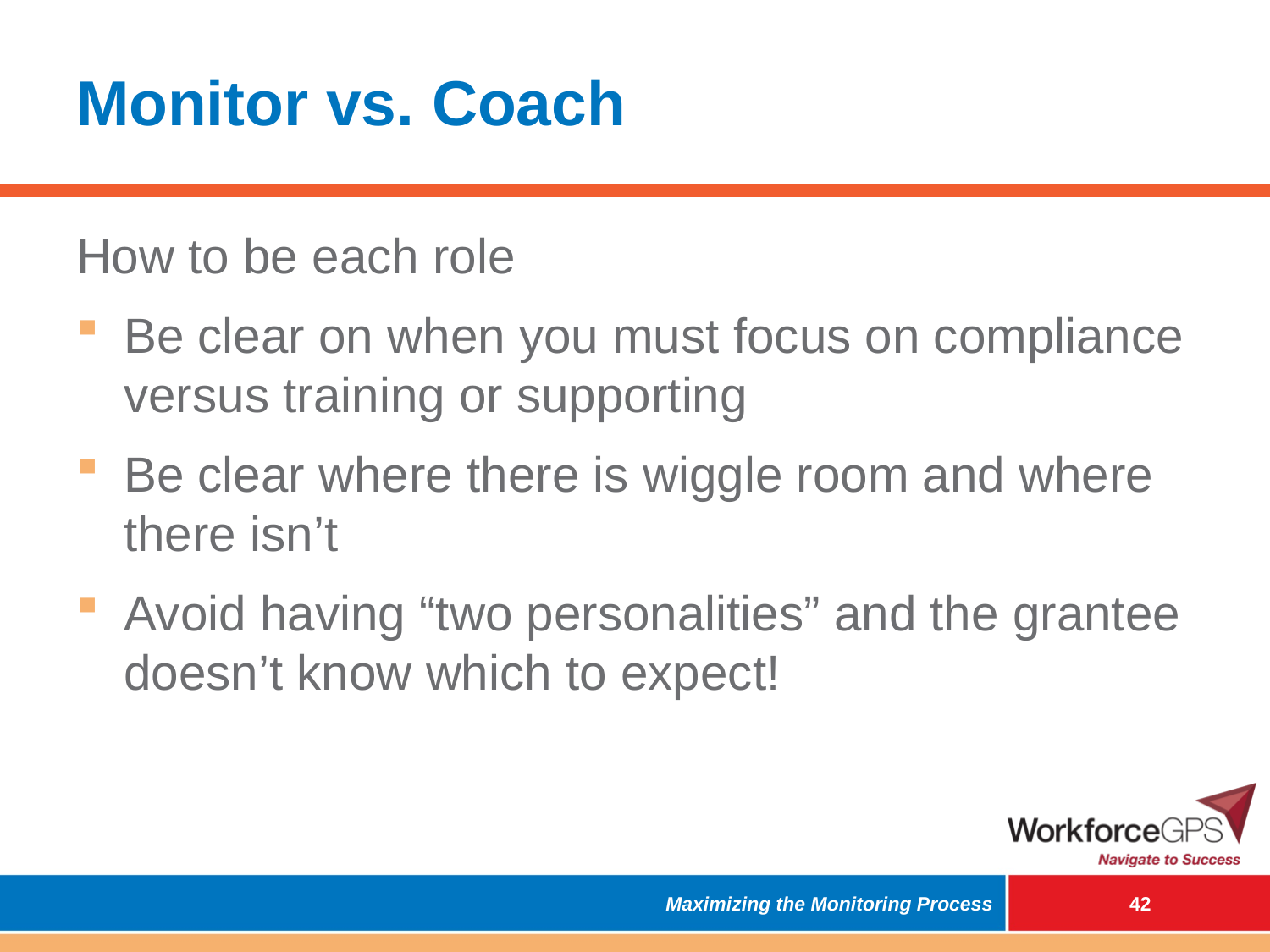

# Monitor vs. Coach
How to be each role
Be clear on when you must focus on compliance versus training or supporting
Be clear where there is wiggle room and where there isn’t
Avoid having “two personalities” and the grantee doesn’t know which to expect!

Maximizing the Monitoring Process
 42